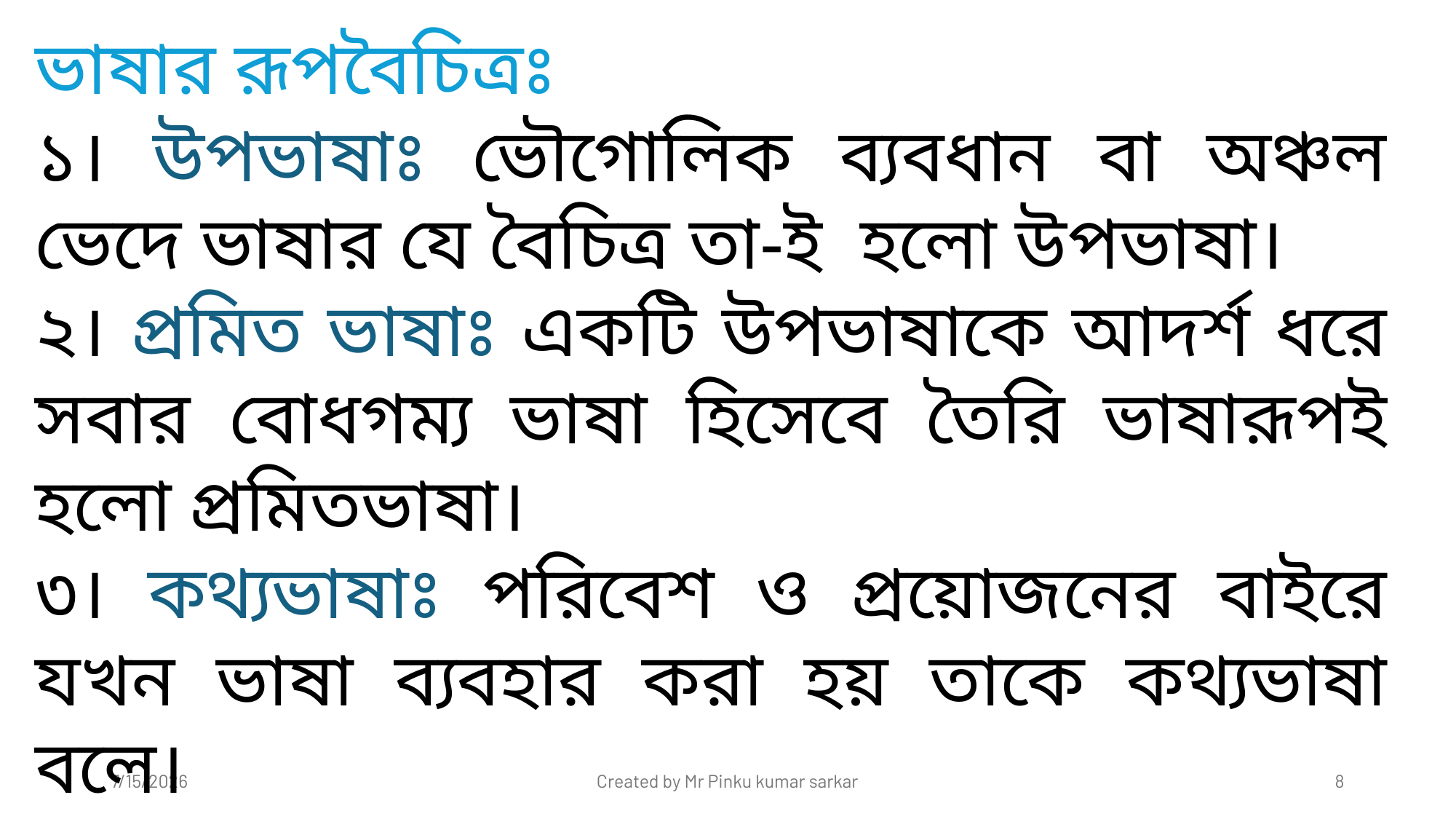

ভাষার রূপবৈচিত্রঃ
১। উপভাষাঃ ভৌগোলিক ব্যবধান বা অঞ্চল ভেদে ভাষার যে বৈচিত্র তা-ই  হলো উপভাষা।
২। প্রমিত ভাষাঃ একটি উপভাষাকে আদর্শ ধরে সবার বোধগম্য ভাষা হিসেবে তৈরি ভাষারূপই হলো প্রমিতভাষা।
৩। কথ্যভাষাঃ পরিবেশ ও প্রয়োজনের বাইরে যখন ভাষা ব্যবহার করা হয় তাকে কথ্যভাষা বলে।
7/15/2026
Created by Mr Pinku kumar sarkar
8